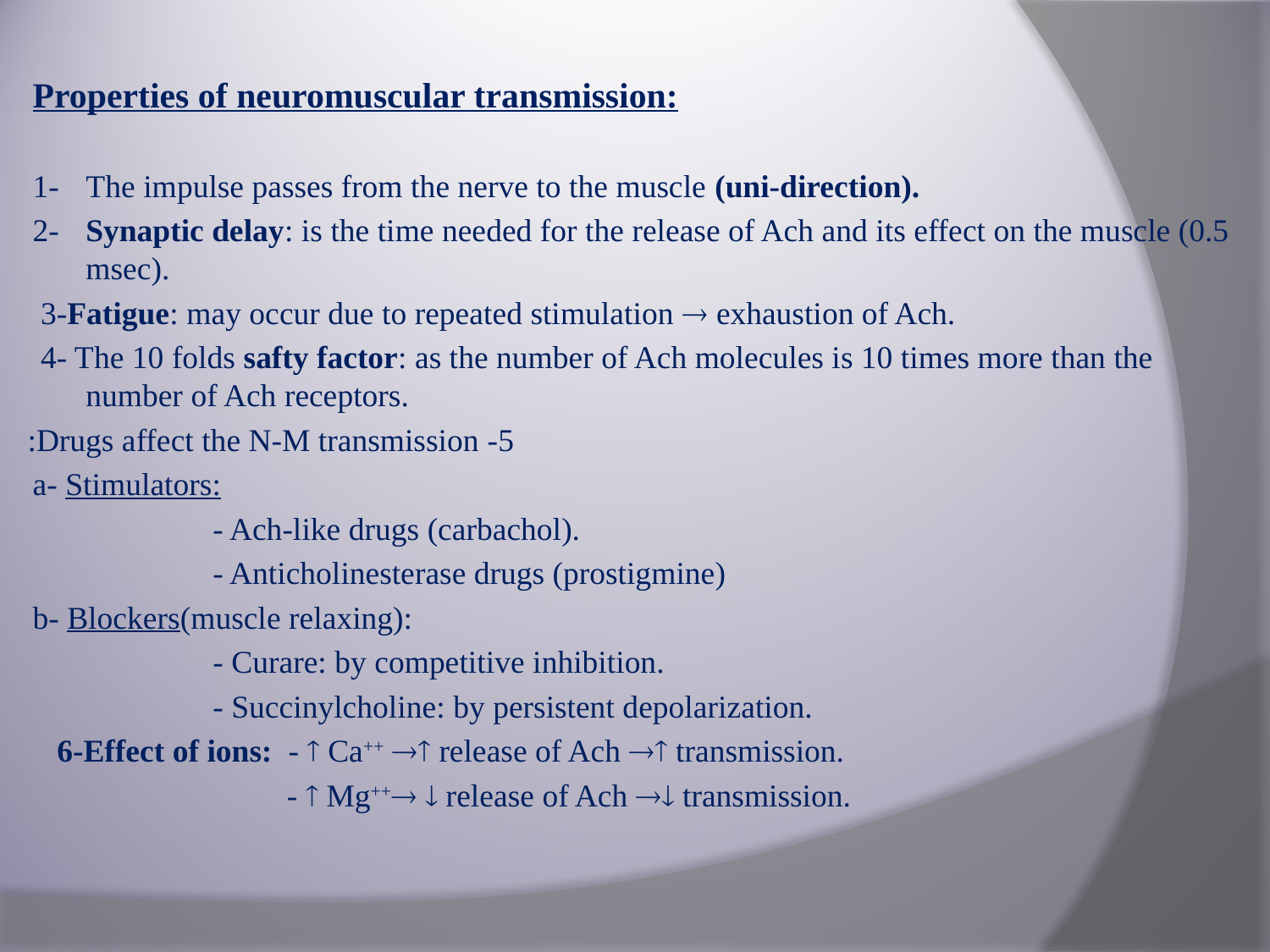

Properties of neuromuscular transmission:

1-	The impulse passes from the nerve to the muscle (uni-direction).
2-	Synaptic delay: is the time needed for the release of Ach and its effect on the muscle (0.5 msec).
 3-Fatigue: may occur due to repeated stimulation → exhaustion of Ach.
 4- The 10 folds safty factor: as the number of Ach molecules is 10 times more than the number of Ach receptors.
  5- Drugs affect the N-M transmission:
a- Stimulators:
		- Ach-like drugs (carbachol).
		- Anticholinesterase drugs (prostigmine)
b- Blockers(muscle relaxing):
		- Curare: by competitive inhibition.
		- Succinylcholine: by persistent depolarization.
   6-Effect of ions:  - ↑ Ca++ →↑ release of Ach →↑ transmission.
	                         - ↑ Mg++→ ↓ release of Ach →↓ transmission.